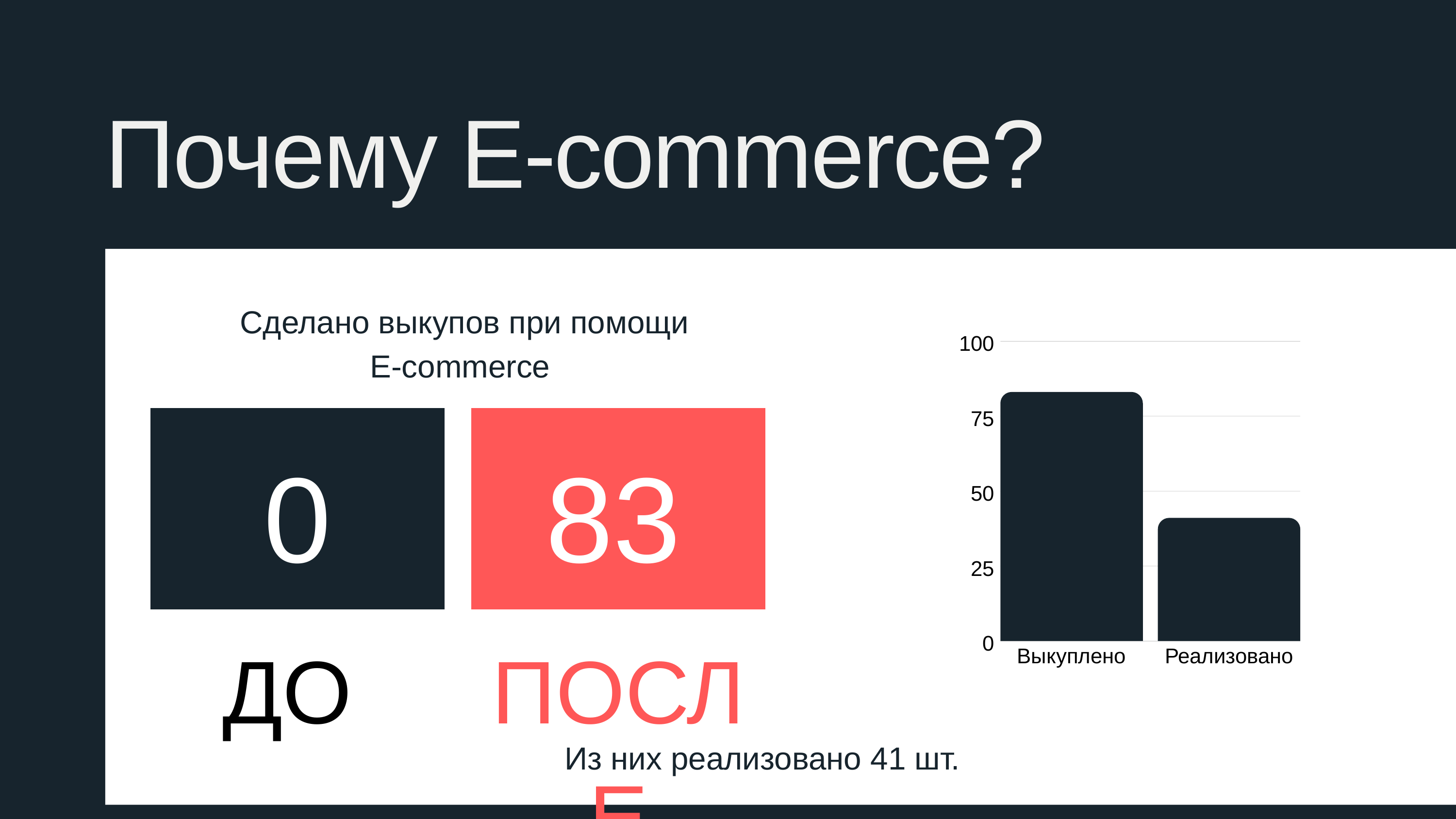

Почему E-commerce?

Сделано выкупов при помощи
E-commerce
100

75
50
25
0
Выкуплено
Реализовано

0
83
ДО
ПОСЛЕ
Из них реализовано 41 шт.